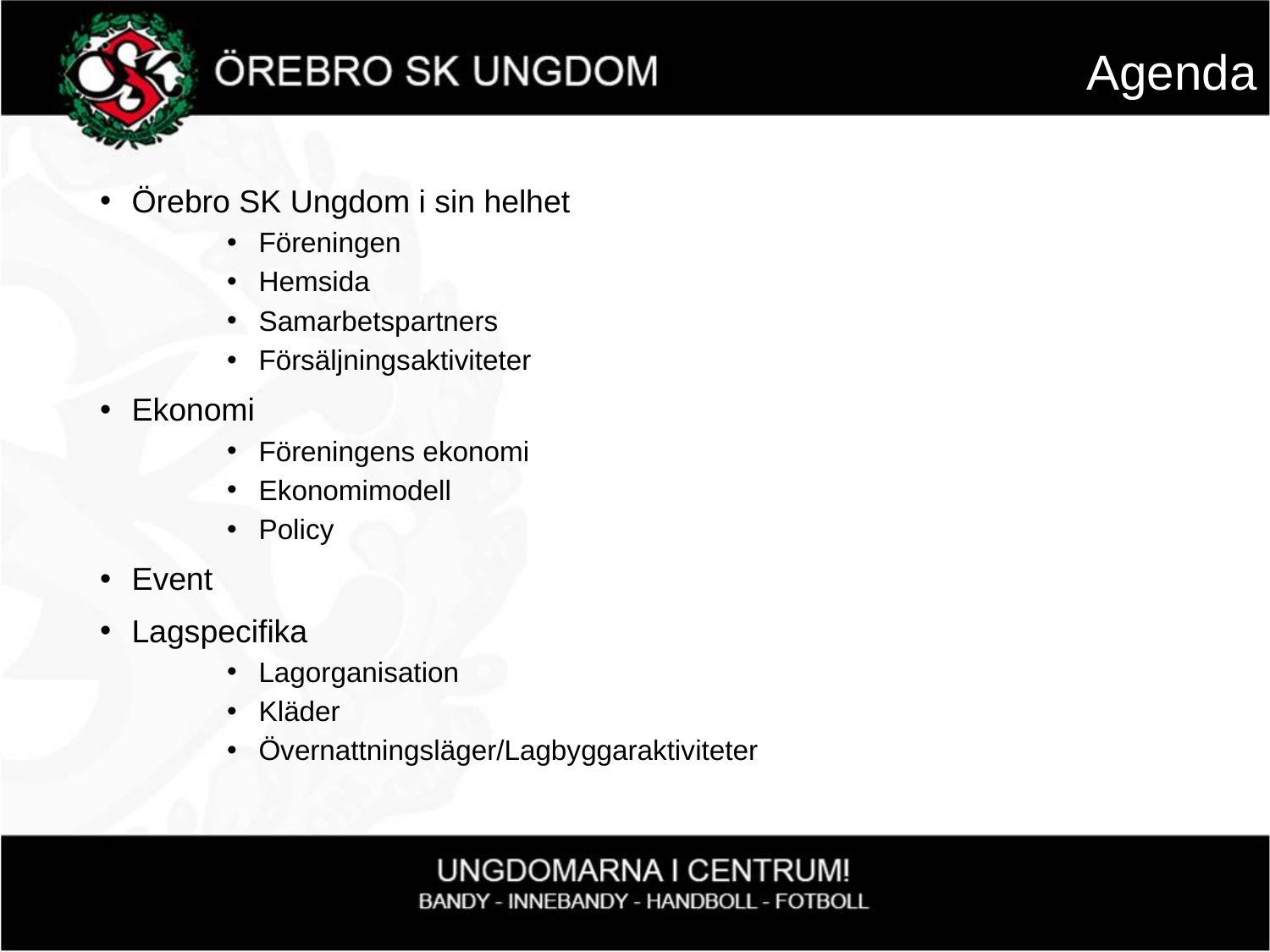

# Agenda
Örebro SK Ungdom i sin helhet
Föreningen
Hemsida
Samarbetspartners
Försäljningsaktiviteter
Ekonomi
Föreningens ekonomi
Ekonomimodell
Policy
Event
Lagspecifika
Lagorganisation
Kläder
Övernattningsläger/Lagbyggaraktiviteter